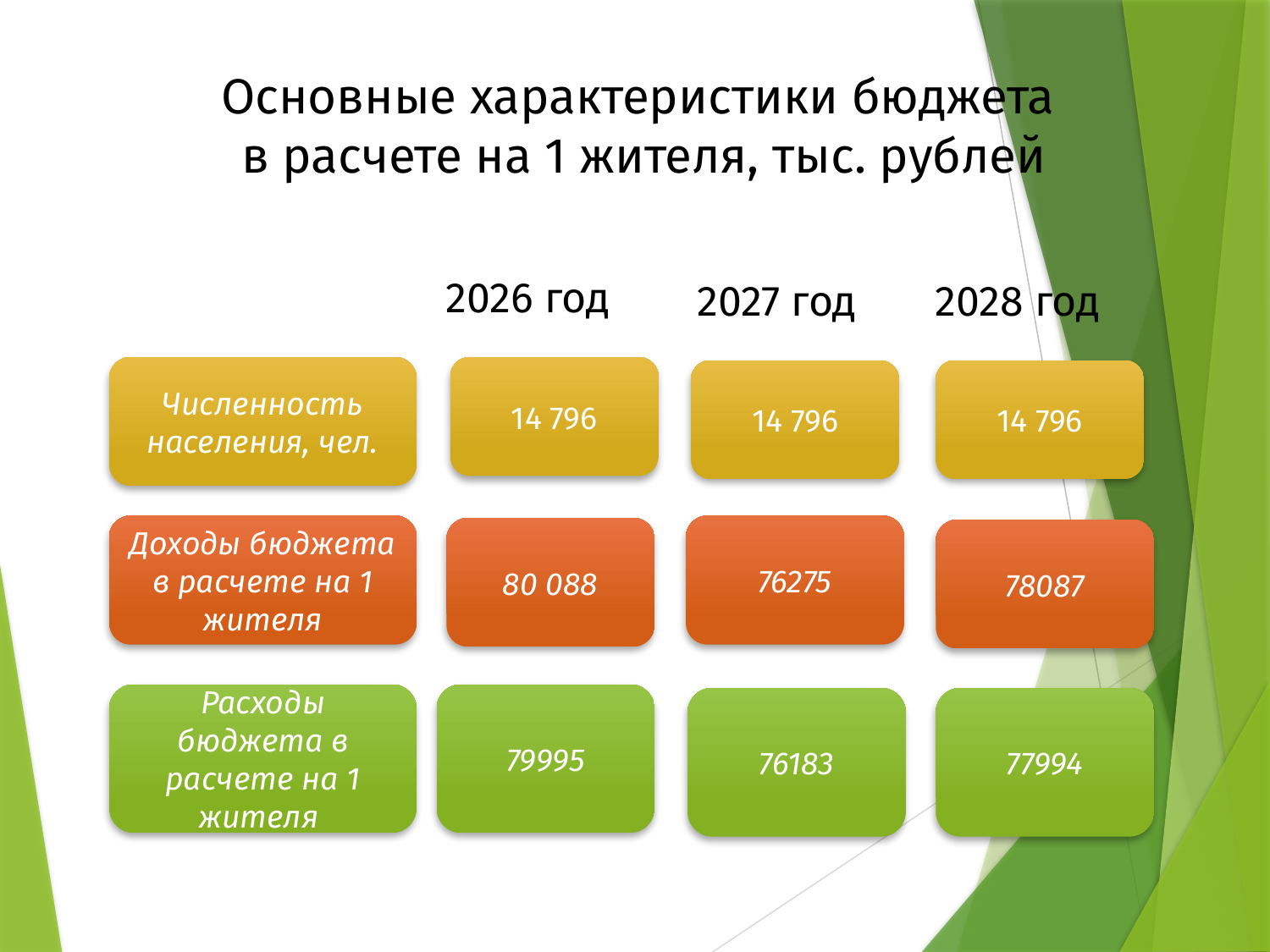

Основные характеристики бюджета
 в расчете на 1 жителя, тыс. рублей
2026 год
2027 год
2028 год
Численность населения, чел.
14 796
14 796
14 796
Доходы бюджета в расчете на 1 жителя
76275
80 088
78087
Расходы бюджета в расчете на 1 жителя
79995
76183
77994